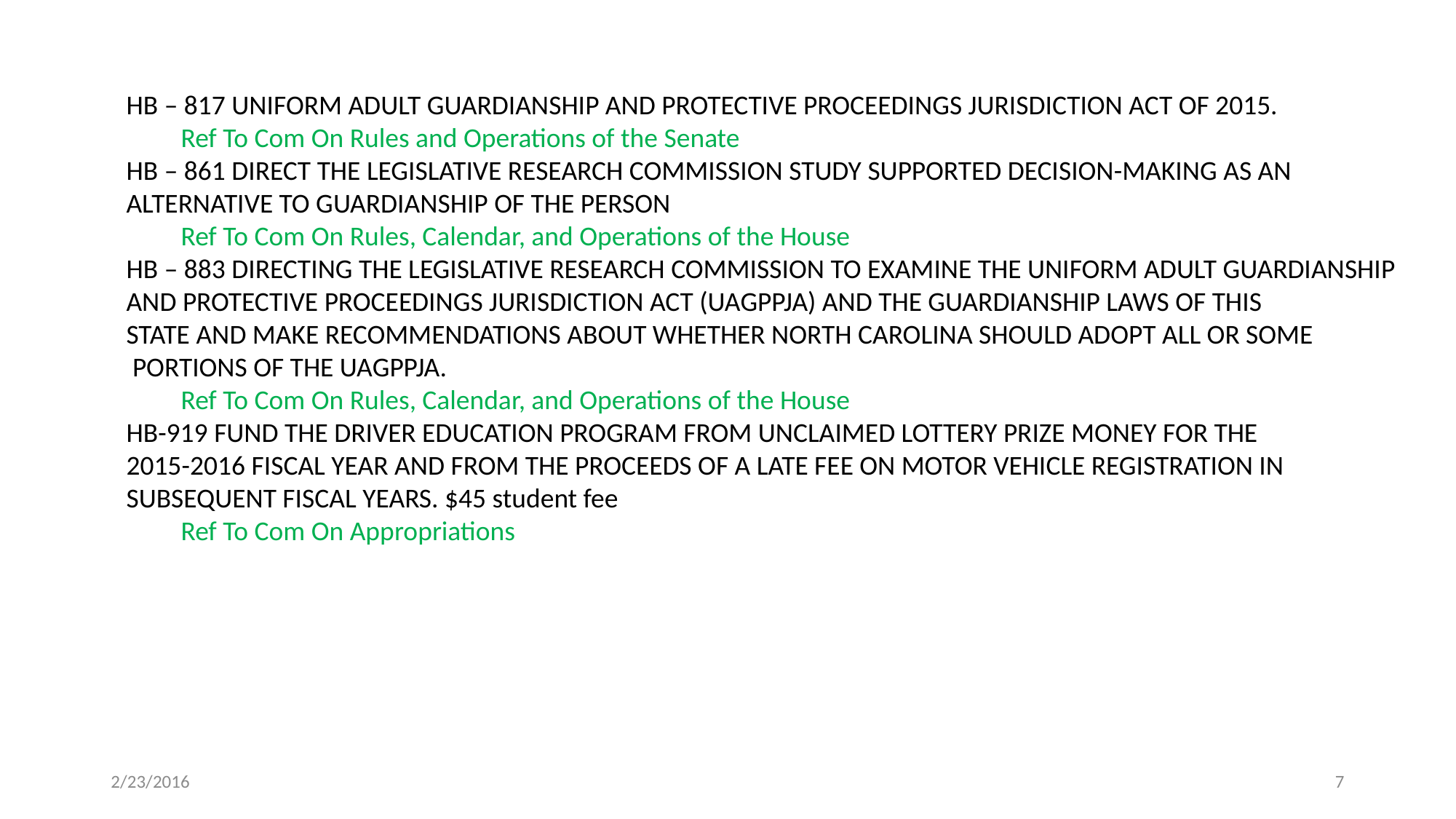

HB – 817 UNIFORM ADULT GUARDIANSHIP AND PROTECTIVE PROCEEDINGS JURISDICTION ACT OF 2015.
Ref To Com On Rules and Operations of the Senate
HB – 861 DIRECT THE LEGISLATIVE RESEARCH COMMISSION STUDY SUPPORTED DECISION-MAKING AS AN
ALTERNATIVE TO GUARDIANSHIP OF THE PERSON
Ref To Com On Rules, Calendar, and Operations of the House
HB – 883 DIRECTING THE LEGISLATIVE RESEARCH COMMISSION TO EXAMINE THE UNIFORM ADULT GUARDIANSHIP
AND PROTECTIVE PROCEEDINGS JURISDICTION ACT (UAGPPJA) AND THE GUARDIANSHIP LAWS OF THIS
STATE AND MAKE RECOMMENDATIONS ABOUT WHETHER NORTH CAROLINA SHOULD ADOPT ALL OR SOME
 PORTIONS OF THE UAGPPJA.
Ref To Com On Rules, Calendar, and Operations of the House
HB-919 FUND THE DRIVER EDUCATION PROGRAM FROM UNCLAIMED LOTTERY PRIZE MONEY FOR THE
2015-2016 FISCAL YEAR AND FROM THE PROCEEDS OF A LATE FEE ON MOTOR VEHICLE REGISTRATION IN
SUBSEQUENT FISCAL YEARS. $45 student fee
Ref To Com On Appropriations
2/23/2016

7